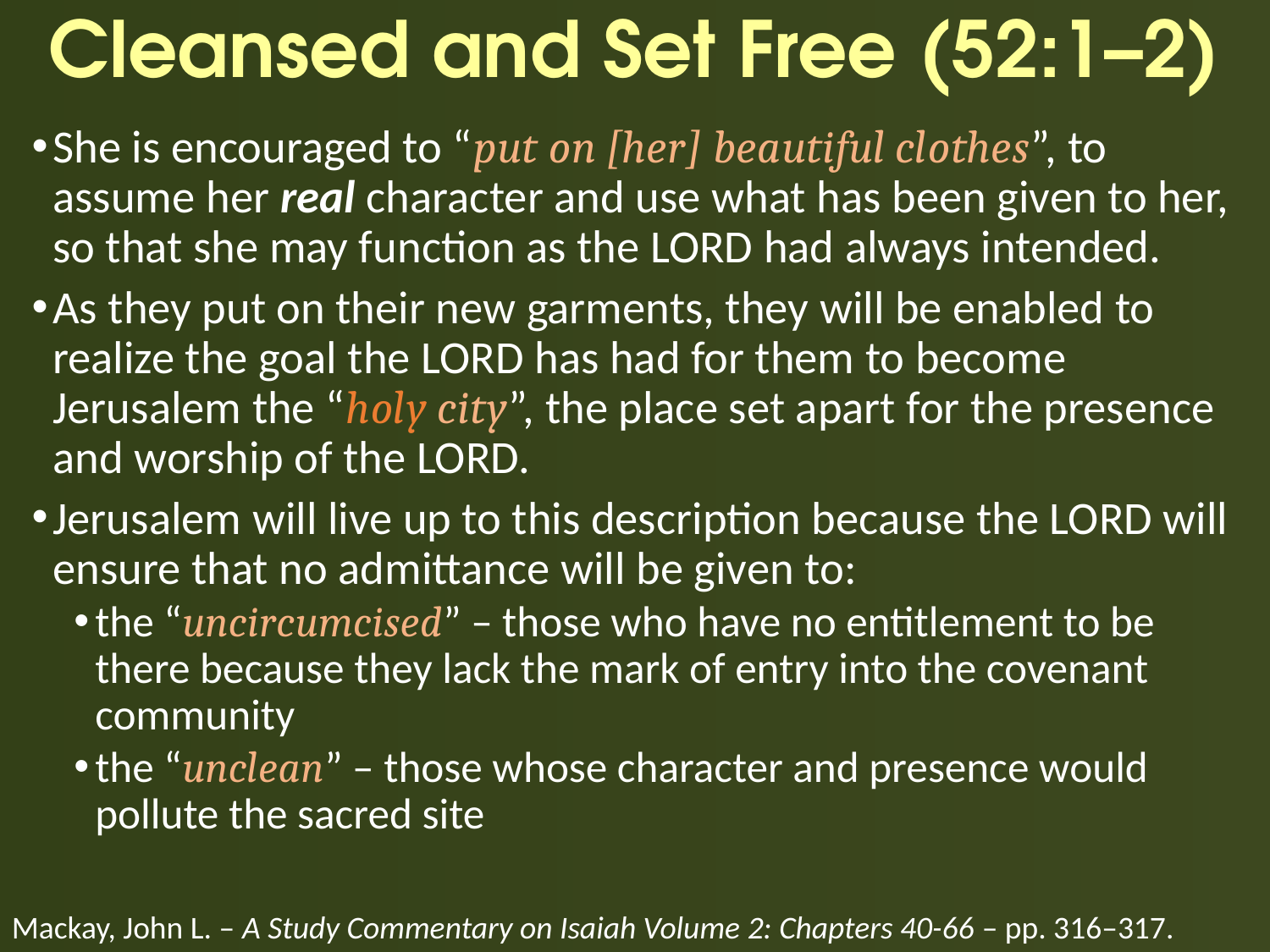

# Cleansed and Set Free (52:1–2)
She is encouraged to “put on [her] beautiful clothes”, to assume her real character and use what has been given to her, so that she may function as the LORD had always intended.
As they put on their new garments, they will be enabled to realize the goal the LORD has had for them to become Jerusalem the “holy city”, the place set apart for the presence and worship of the LORD.
Jerusalem will live up to this description because the LORD will ensure that no admittance will be given to:
the “uncircumcised” – those who have no entitlement to be there because they lack the mark of entry into the covenant community
the “unclean” – those whose character and presence would pollute the sacred site
Mackay, John L. – A Study Commentary on Isaiah Volume 2: Chapters 40-66 – pp. 316–317.